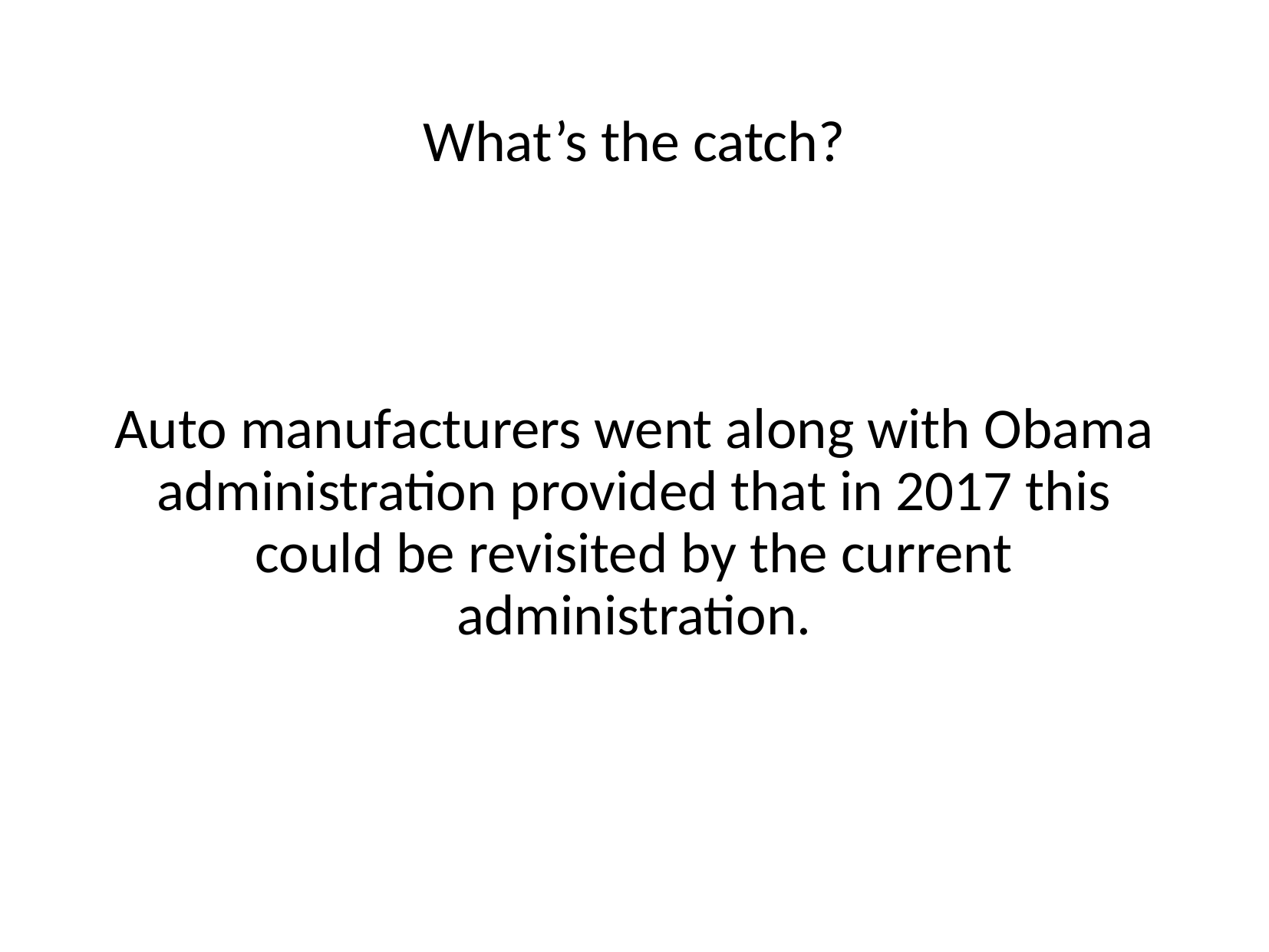

# What’s the catch?
Auto manufacturers went along with Obama administration provided that in 2017 this could be revisited by the current administration.